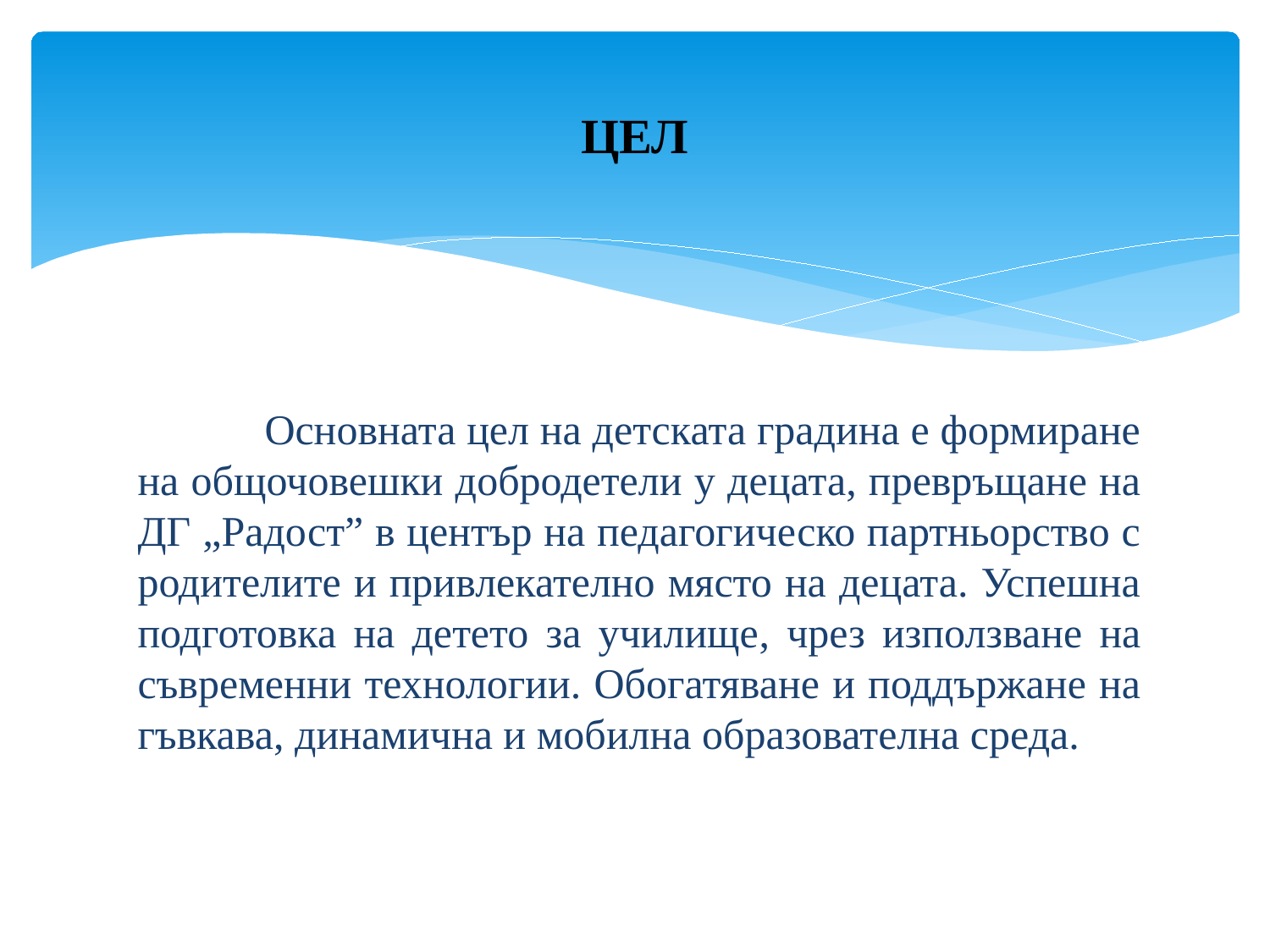

# ЦЕЛ
	Основната цел на детската градина е формиране на общочовешки добродетели у децата, превръщане на ДГ „Радост” в център на педагогическо партньорство с родителите и привлекателно място на децата. Успешна подготовка на детето за училище, чрез използване на съвременни технологии. Обогатяване и поддържане на гъвкава, динамична и мобилна образователна среда.